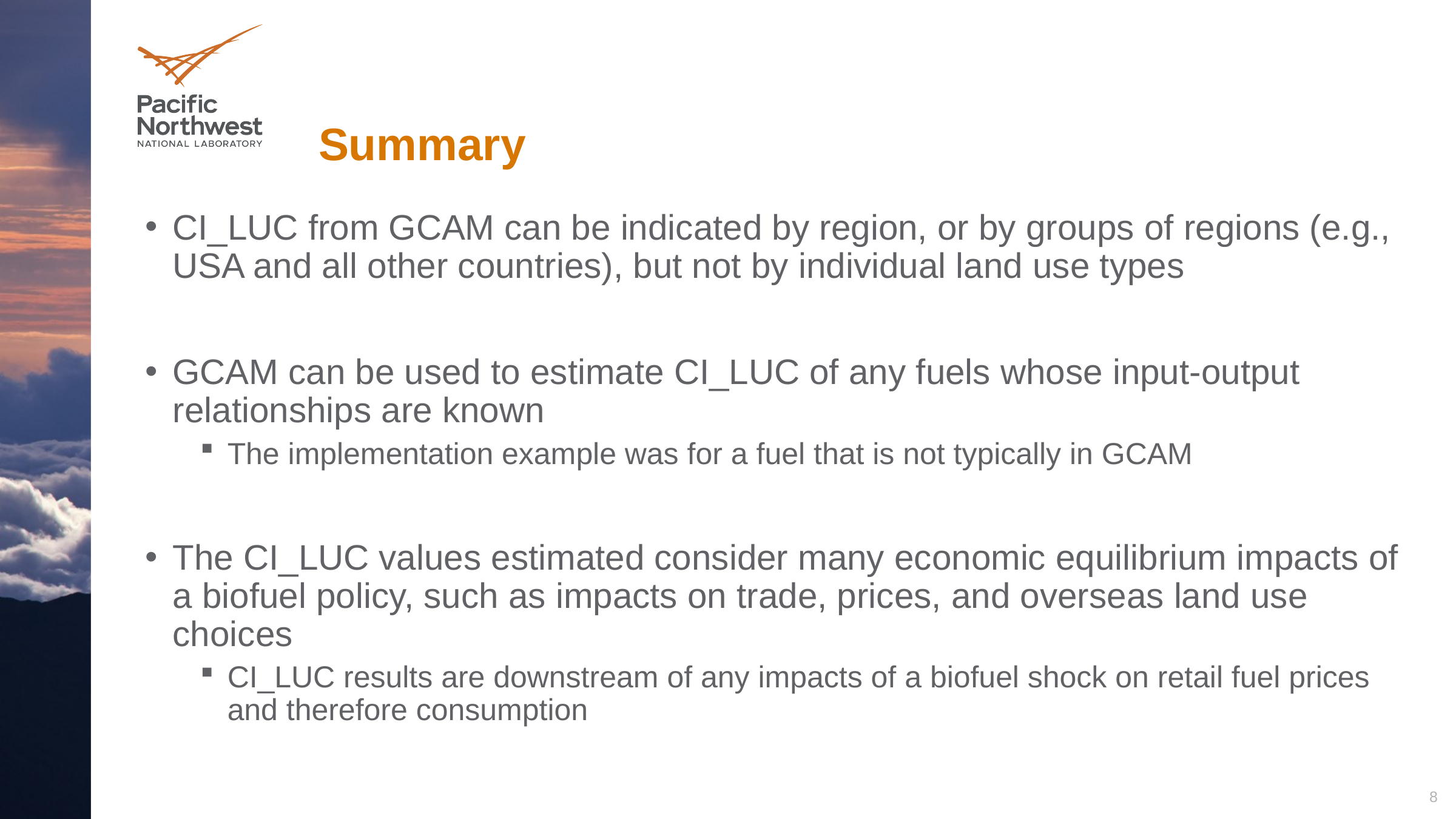

# Summary
CI_LUC from GCAM can be indicated by region, or by groups of regions (e.g., USA and all other countries), but not by individual land use types

GCAM can be used to estimate CI_LUC of any fuels whose input-output relationships are known
The implementation example was for a fuel that is not typically in GCAM

The CI_LUC values estimated consider many economic equilibrium impacts of a biofuel policy, such as impacts on trade, prices, and overseas land use choices
CI_LUC results are downstream of any impacts of a biofuel shock on retail fuel prices and therefore consumption
8